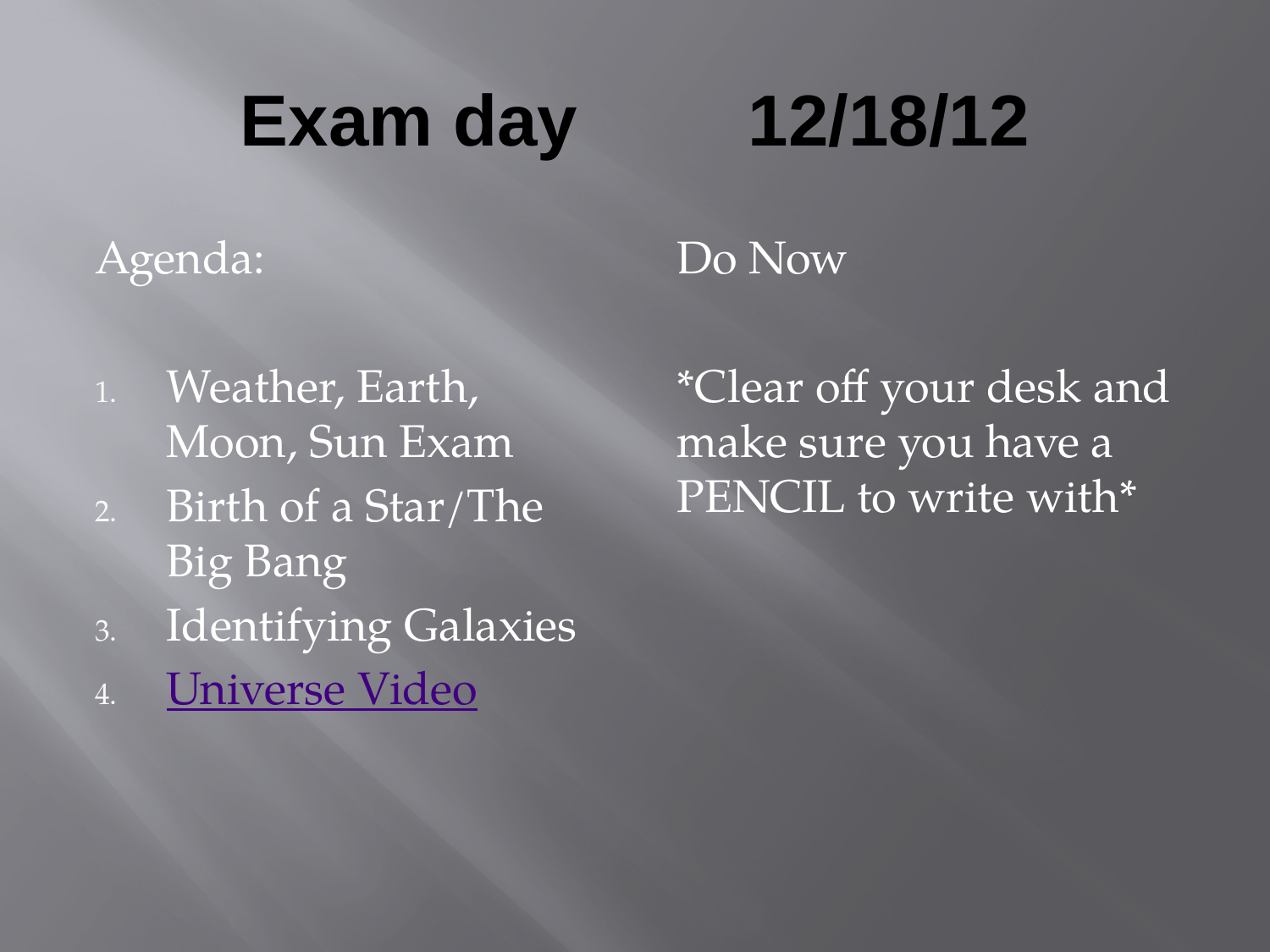

# Exam day		12/18/12
Agenda:

Weather, Earth, Moon, Sun Exam
Birth of a Star/The Big Bang
Identifying Galaxies
Universe Video
Do Now

*Clear off your desk and make sure you have a PENCIL to write with*